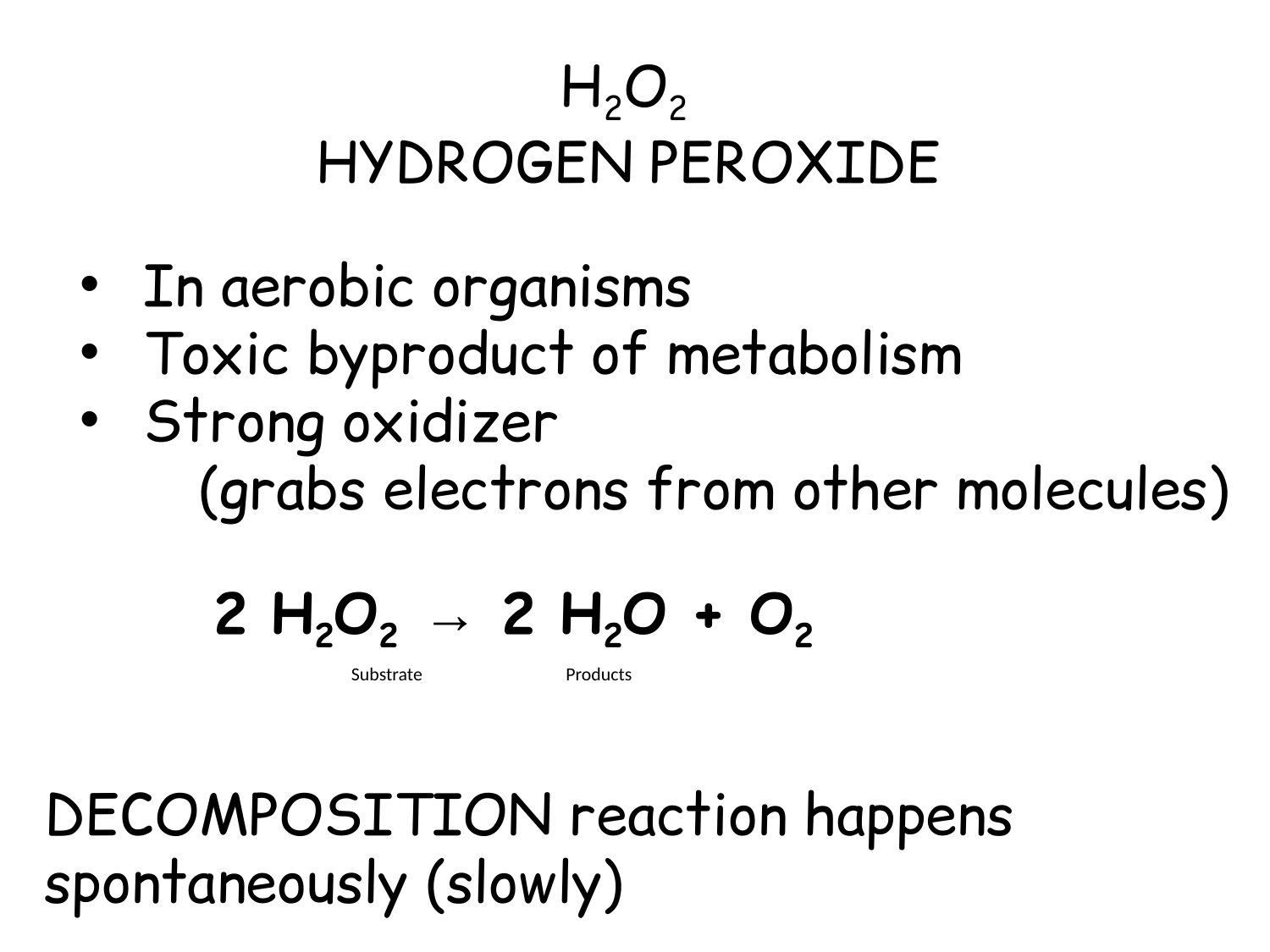

# H2O2 HYDROGEN PEROXIDE
In aerobic organisms
Toxic byproduct of metabolism
Strong oxidizer
       (grabs electrons from other molecules)
       2 H2O2 → 2 H2O + O2
Substrate                                  Products
DECOMPOSITION reaction happens spontaneously (slowly)